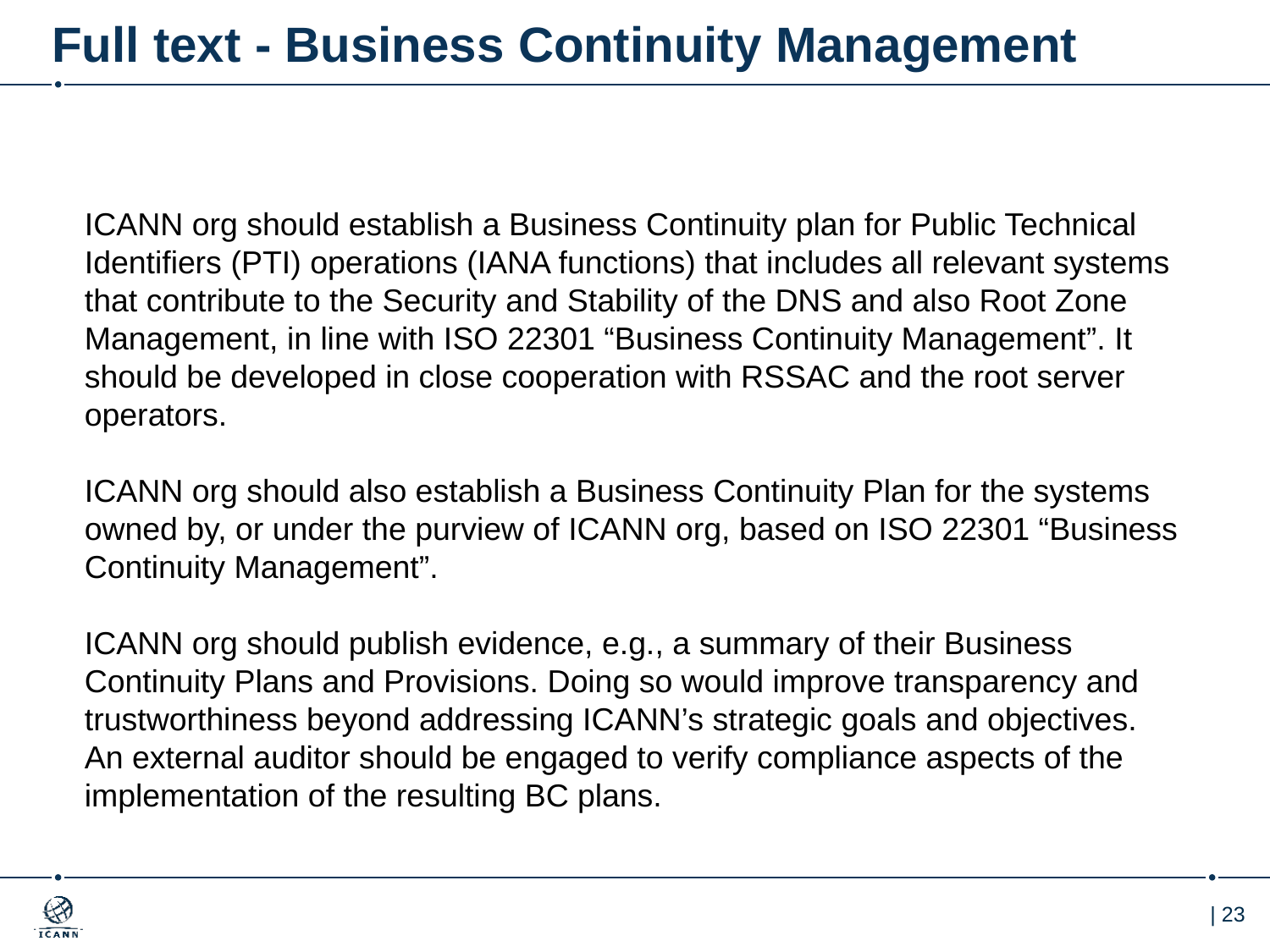

# Full text - Business Continuity Management
ICANN org should establish a Business Continuity plan for Public Technical Identifiers (PTI) operations (IANA functions) that includes all relevant systems that contribute to the Security and Stability of the DNS and also Root Zone Management, in line with ISO 22301 “Business Continuity Management”. It should be developed in close cooperation with RSSAC and the root server operators.

ICANN org should also establish a Business Continuity Plan for the systems owned by, or under the purview of ICANN org, based on ISO 22301 “Business Continuity Management”.

ICANN org should publish evidence, e.g., a summary of their Business Continuity Plans and Provisions. Doing so would improve transparency and trustworthiness beyond addressing ICANN’s strategic goals and objectives. An external auditor should be engaged to verify compliance aspects of the implementation of the resulting BC plans.